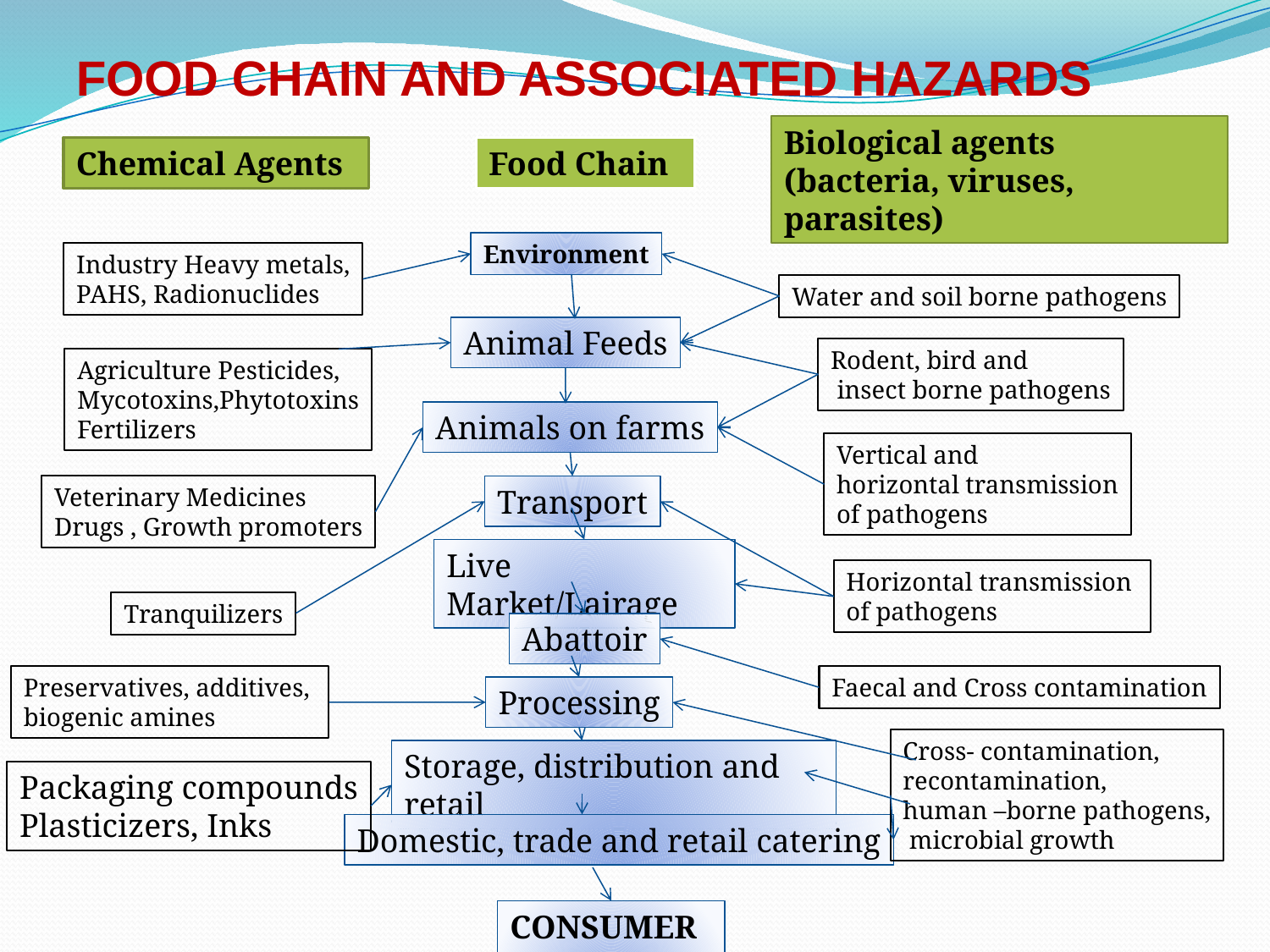

# FOOD CHAIN AND ASSOCIATED HAZARDS
Biological agents
(bacteria, viruses, parasites)
Chemical Agents
Food Chain
Environment
Industry Heavy metals,
PAHS, Radionuclides
Water and soil borne pathogens
Animal Feeds
Rodent, bird and
 insect borne pathogens
Agriculture Pesticides,
Mycotoxins,Phytotoxins
Fertilizers
Animals on farms
Vertical and
horizontal transmission
of pathogens
Veterinary Medicines
Drugs , Growth promoters
Transport
Live Market/Lairage
Horizontal transmission
of pathogens
Tranquilizers
Abattoir
Preservatives, additives,
biogenic amines
Faecal and Cross contamination
Processing
Cross- contamination,
recontamination,
human –borne pathogens,
 microbial growth
Storage, distribution and retail
Packaging compounds
Plasticizers, Inks
Domestic, trade and retail catering
CONSUMERS